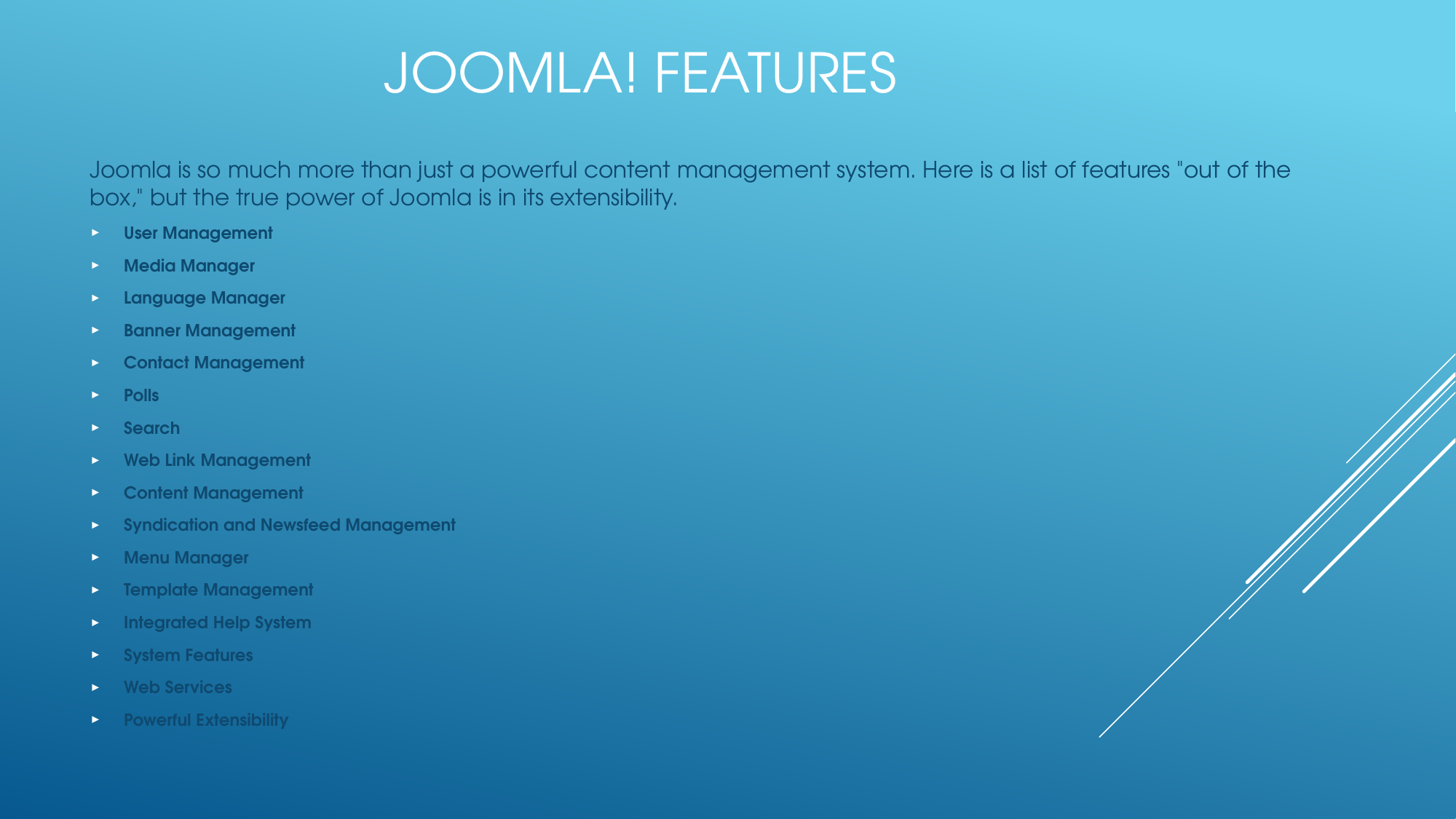

# Joomla! features
Joomla is so much more than just a powerful content management system. Here is a list of features "out of the box," but the true power of Joomla is in its extensibility.
User Management
Media Manager
Language Manager
Banner Management
Contact Management
Polls
Search
Web Link Management
Content Management
Syndication and Newsfeed Management
Menu Manager
Template Management
Integrated Help System
System Features
Web Services
Powerful Extensibility